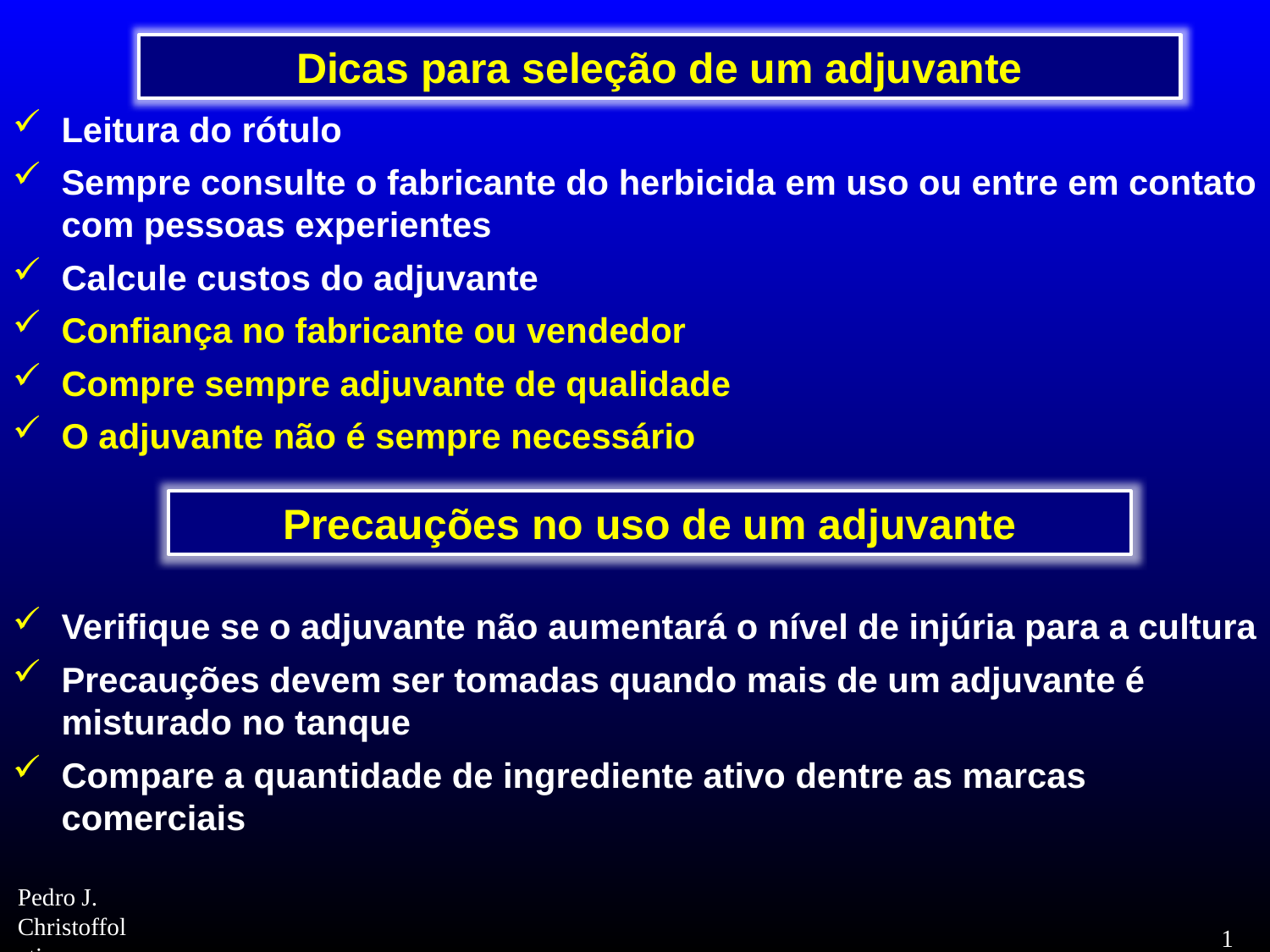

Dicas para seleção de um adjuvante
Leitura do rótulo
Sempre consulte o fabricante do herbicida em uso ou entre em contato com pessoas experientes
Calcule custos do adjuvante
Confiança no fabricante ou vendedor
Compre sempre adjuvante de qualidade
O adjuvante não é sempre necessário
Precauções no uso de um adjuvante
Verifique se o adjuvante não aumentará o nível de injúria para a cultura
Precauções devem ser tomadas quando mais de um adjuvante é misturado no tanque
Compare a quantidade de ingrediente ativo dentre as marcas comerciais
10
Pedro J. Christoffoleti